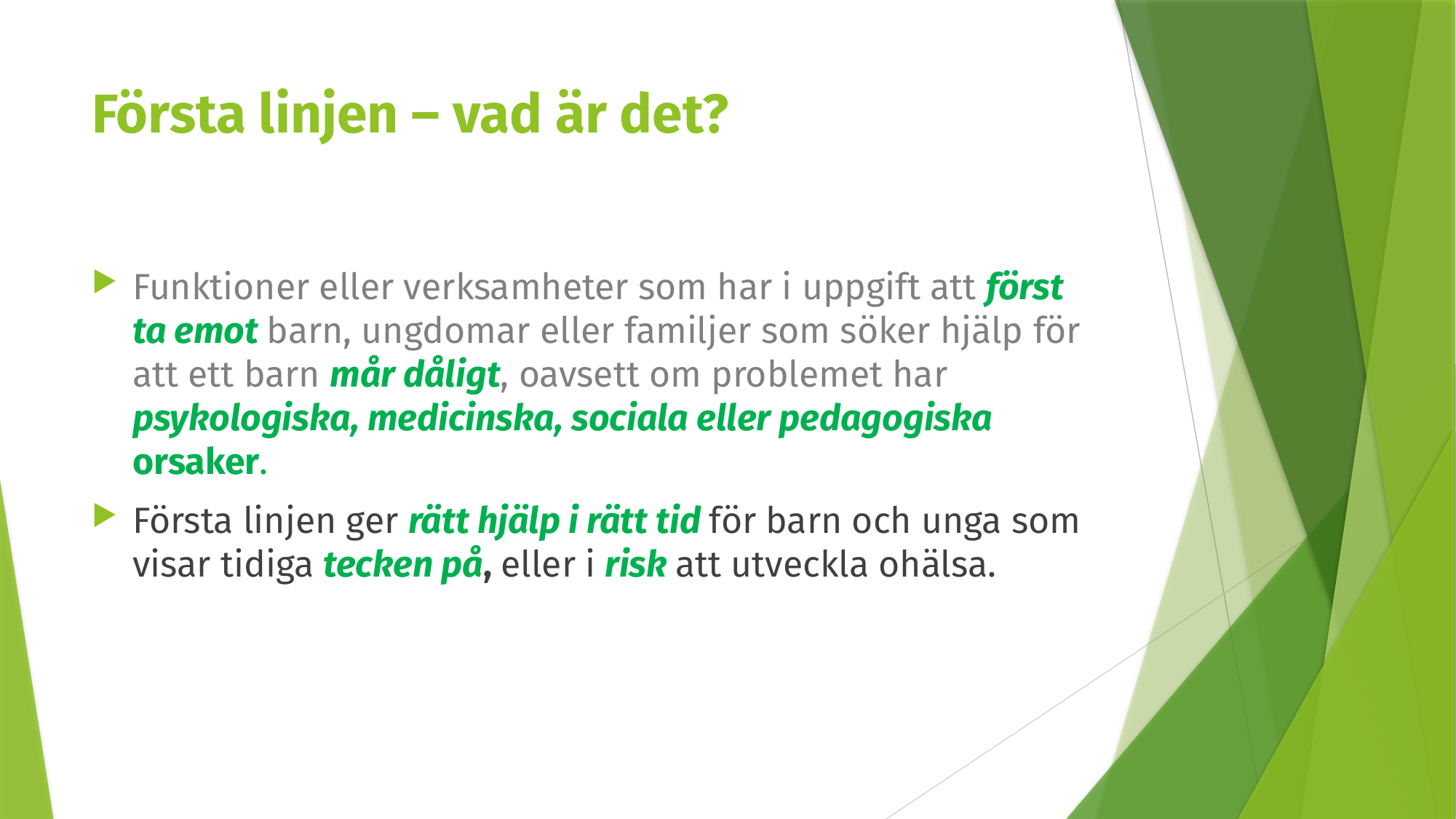

# Första linjen – vad är det?
Funktioner eller verksamheter som har i uppgift att först ta emot barn, ungdomar eller familjer som söker hjälp för att ett barn mår dåligt, oavsett om problemet har psykologiska, medicinska, sociala eller pedagogiska orsaker.
Första linjen ger rätt hjälp i rätt tid för barn och unga som visar tidiga tecken på, eller i risk att utveckla ohälsa.